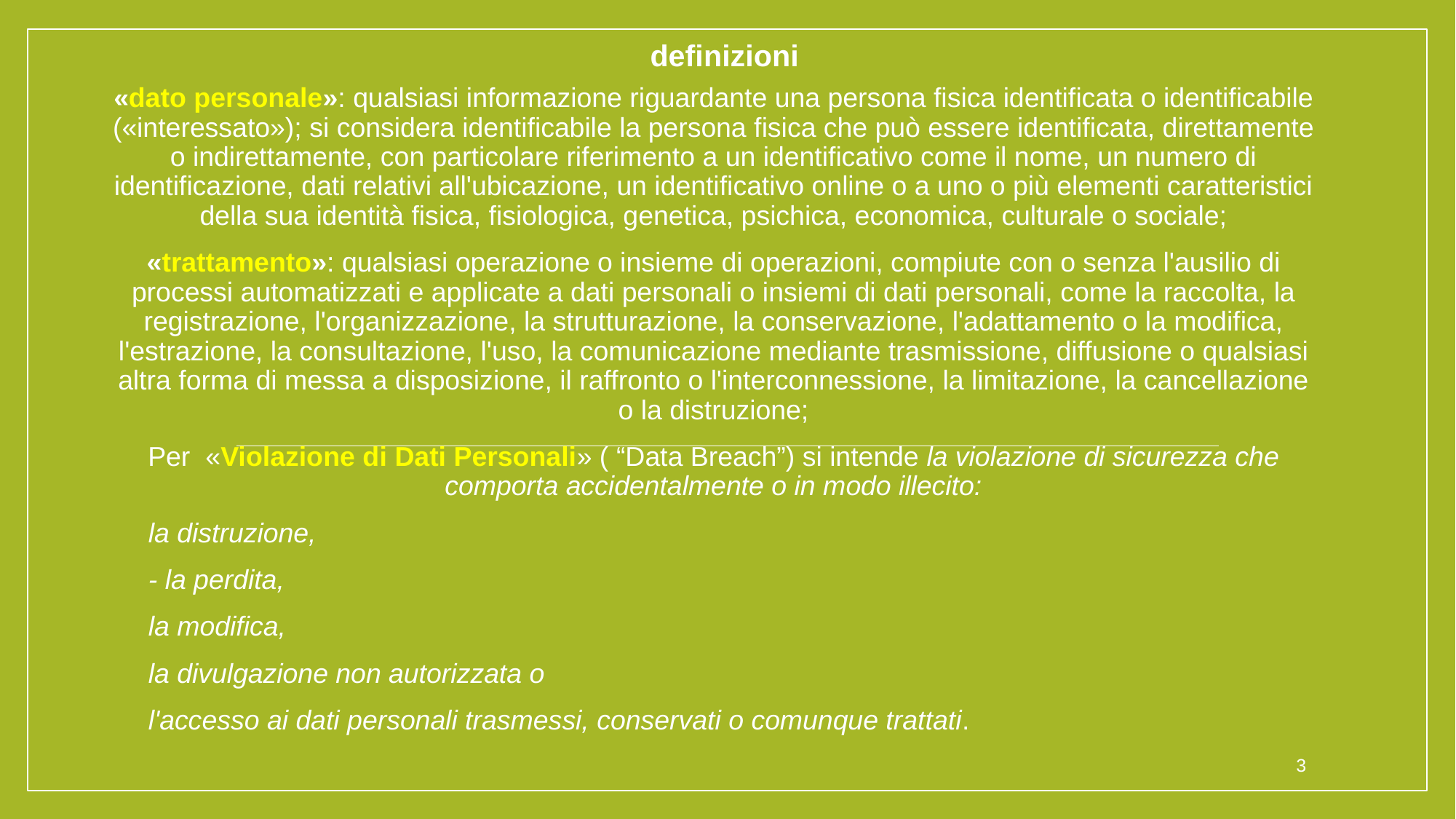

# definizioni
«dato personale»: qualsiasi informazione riguardante una persona fisica identificata o identificabile («interessato»); si considera identificabile la persona fisica che può essere identificata, direttamente o indirettamente, con particolare riferimento a un identificativo come il nome, un numero di identificazione, dati relativi all'ubicazione, un identificativo online o a uno o più elementi caratteristici della sua identità fisica, fisiologica, genetica, psichica, economica, culturale o sociale;
«trattamento»: qualsiasi operazione o insieme di operazioni, compiute con o senza l'ausilio di processi automatizzati e applicate a dati personali o insiemi di dati personali, come la raccolta, la registrazione, l'organizzazione, la strutturazione, la conservazione, l'adattamento o la modifica, l'estrazione, la consultazione, l'uso, la comunicazione mediante trasmissione, diffusione o qualsiasi altra forma di messa a disposizione, il raffronto o l'interconnessione, la limitazione, la cancellazione o la distruzione;
Per  «Violazione di Dati Personali» ( “Data Breach”) si intende la violazione di sicurezza che comporta accidentalmente o in modo illecito:
la distruzione,
- la perdita,
la modifica,
la divulgazione non autorizzata o
l'accesso ai dati personali trasmessi, conservati o comunque trattati.

3